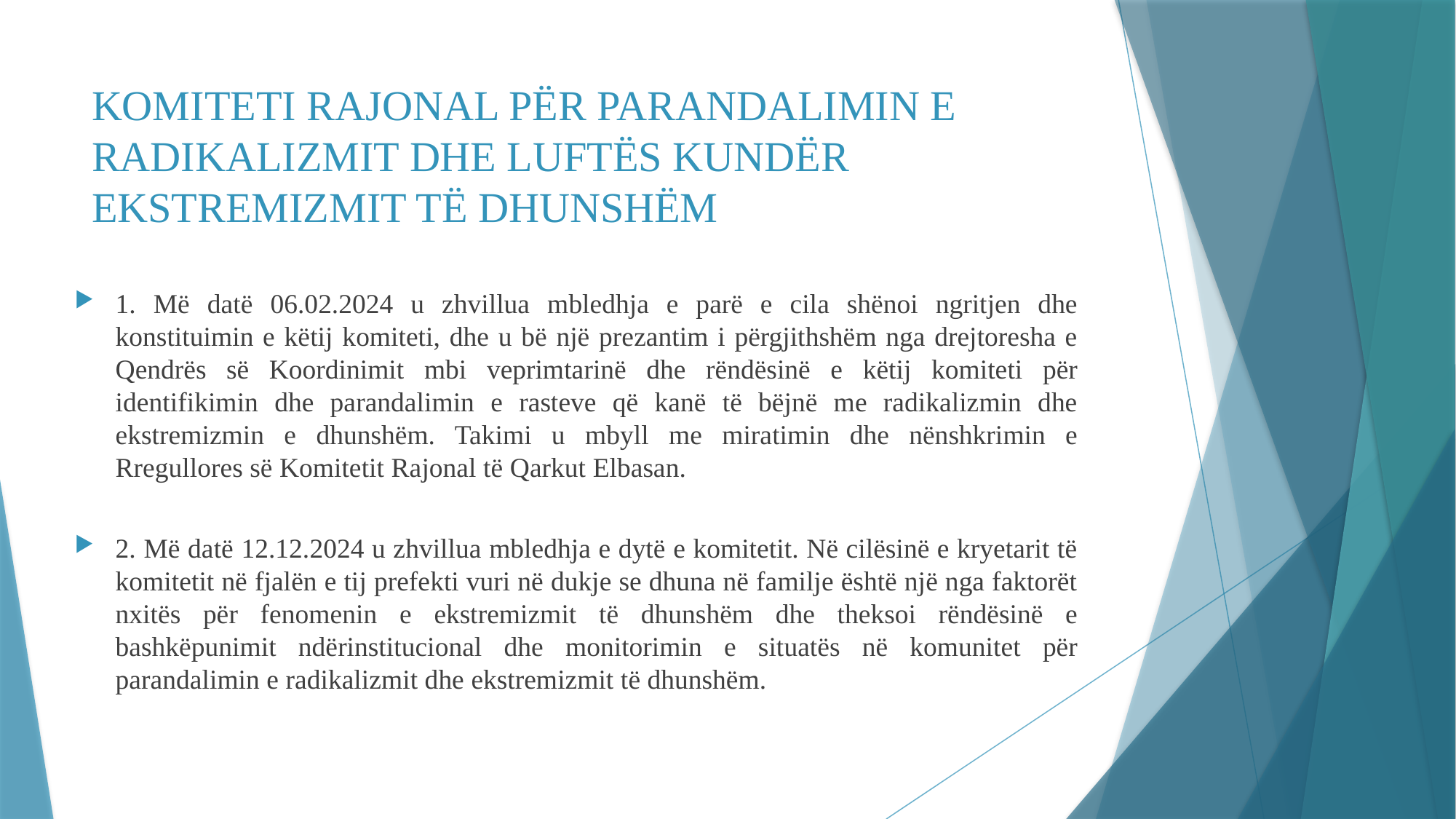

# KOMITETI RAJONAL PËR PARANDALIMIN E RADIKALIZMIT DHE LUFTËS KUNDËR EKSTREMIZMIT TË DHUNSHËM
1. Më datë 06.02.2024 u zhvillua mbledhja e parë e cila shënoi ngritjen dhe konstituimin e këtij komiteti, dhe u bë një prezantim i përgjithshëm nga drejtoresha e Qendrës së Koordinimit mbi veprimtarinë dhe rëndësinë e këtij komiteti për identifikimin dhe parandalimin e rasteve që kanë të bëjnë me radikalizmin dhe ekstremizmin e dhunshëm. Takimi u mbyll me miratimin dhe nënshkrimin e Rregullores së Komitetit Rajonal të Qarkut Elbasan.
2. Më datë 12.12.2024 u zhvillua mbledhja e dytë e komitetit. Në cilësinë e kryetarit të komitetit në fjalën e tij prefekti vuri në dukje se dhuna në familje është një nga faktorët nxitës për fenomenin e ekstremizmit të dhunshëm dhe theksoi rëndësinë e bashkëpunimit ndërinstitucional dhe monitorimin e situatës në komunitet për parandalimin e radikalizmit dhe ekstremizmit të dhunshëm.